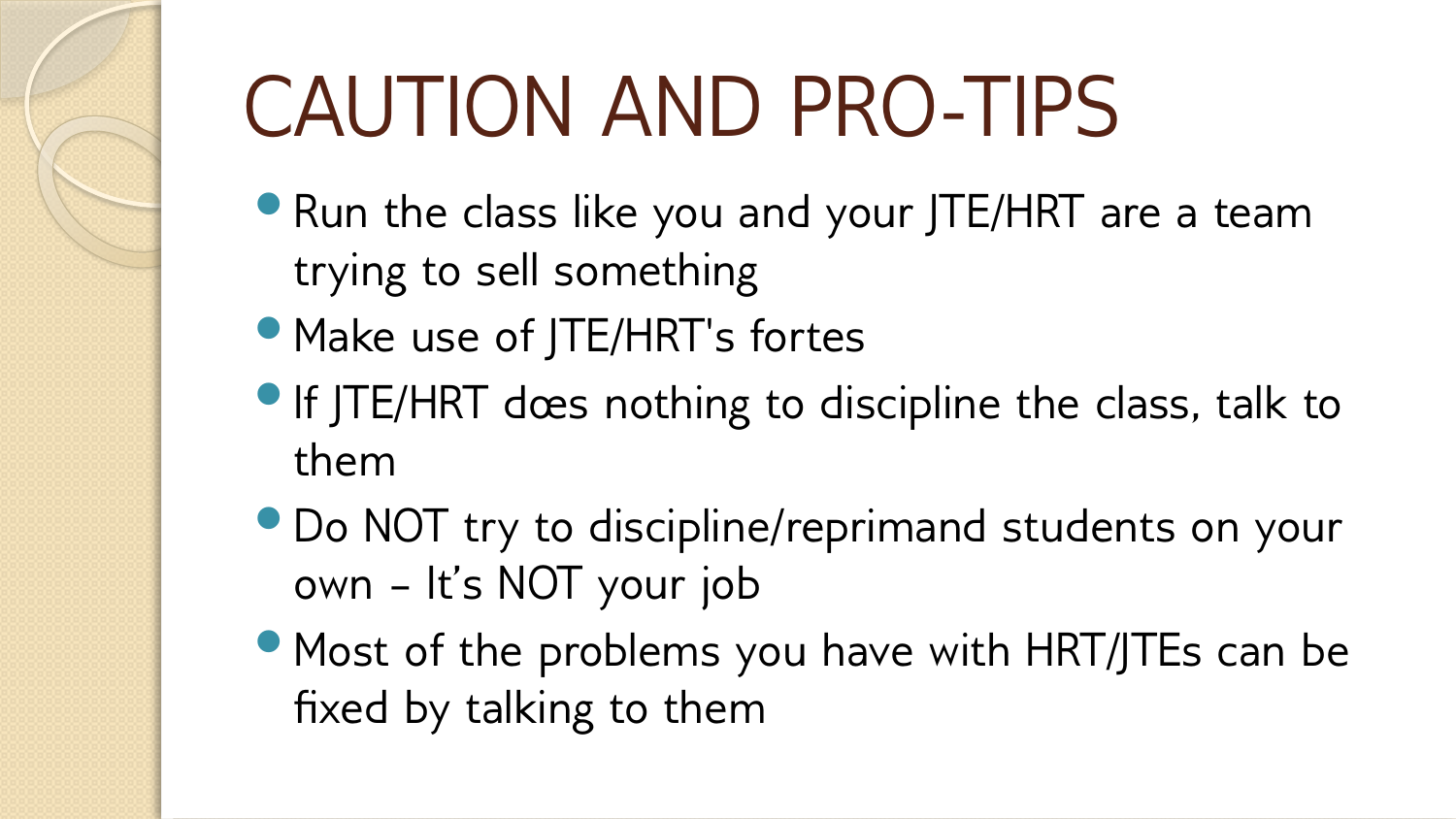

# CAUTION AND PRO-TIPS
Run the class like you and your JTE/HRT are a team trying to sell something
Make use of JTE/HRT's fortes
If JTE/HRT does nothing to discipline the class, talk to them
Do NOT try to discipline/reprimand students on your own – It’s NOT your job
Most of the problems you have with HRT/JTEs can be fixed by talking to them